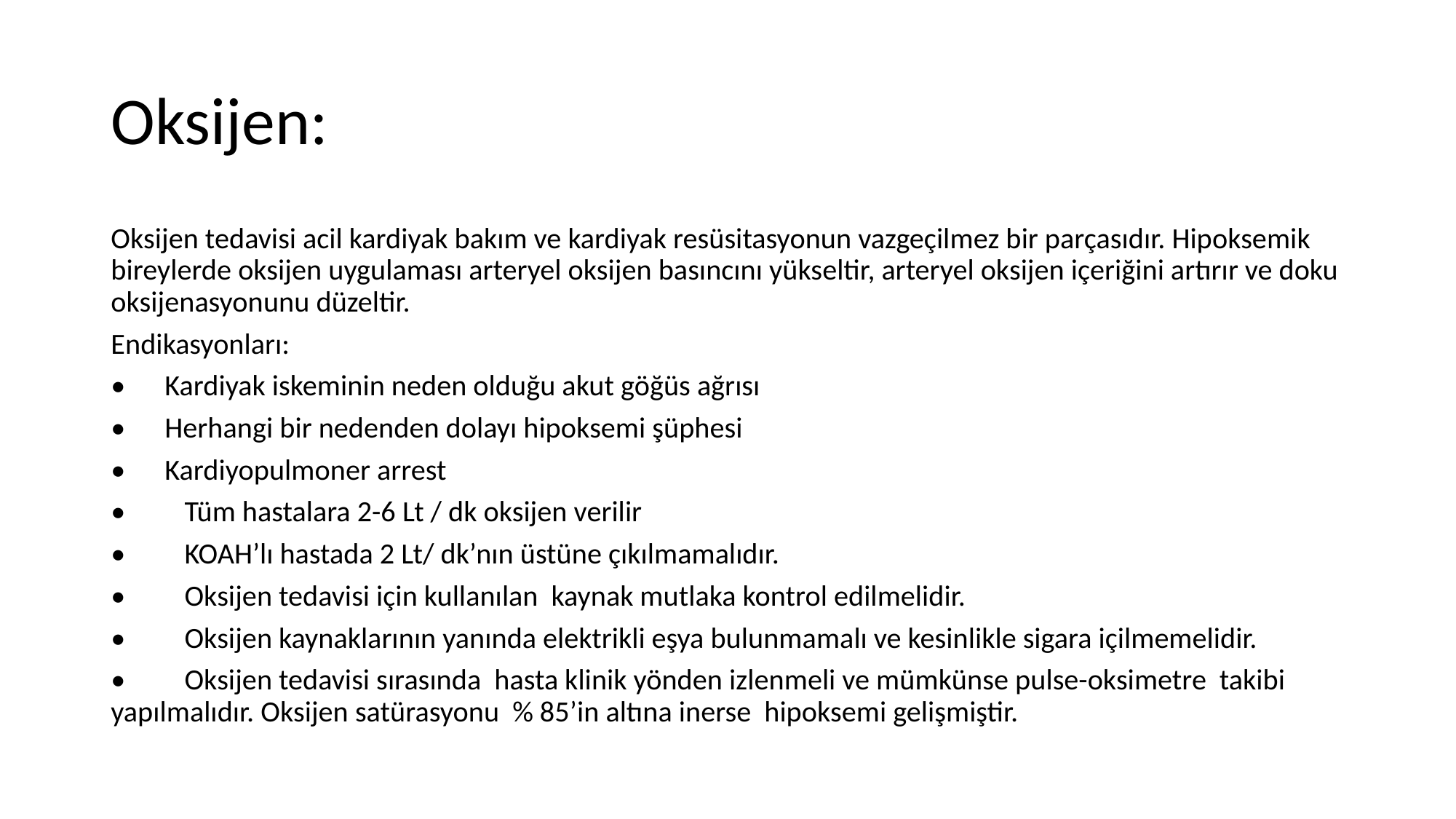

# Oksijen:
Oksijen tedavisi acil kardiyak bakım ve kardiyak resüsitasyonun vazgeçilmez bir parçasıdır. Hipoksemik bireylerde oksijen uygulaması arteryel oksijen basıncını yükseltir, arteryel oksijen içeriğini artırır ve doku oksijenasyonunu düzeltir.
Endikasyonları:
•      Kardiyak iskeminin neden olduğu akut göğüs ağrısı
•      Herhangi bir nedenden dolayı hipoksemi şüphesi
•      Kardiyopulmoner arrest
•         Tüm hastalara 2-6 Lt / dk oksijen verilir
•         KOAH’lı hastada 2 Lt/ dk’nın üstüne çıkılmamalıdır.
•         Oksijen tedavisi için kullanılan  kaynak mutlaka kontrol edilmelidir.
•         Oksijen kaynaklarının yanında elektrikli eşya bulunmamalı ve kesinlikle sigara içilmemelidir.
•         Oksijen tedavisi sırasında  hasta klinik yönden izlenmeli ve mümkünse pulse-oksimetre  takibi yapılmalıdır. Oksijen satürasyonu  % 85’in altına inerse  hipoksemi gelişmiştir.